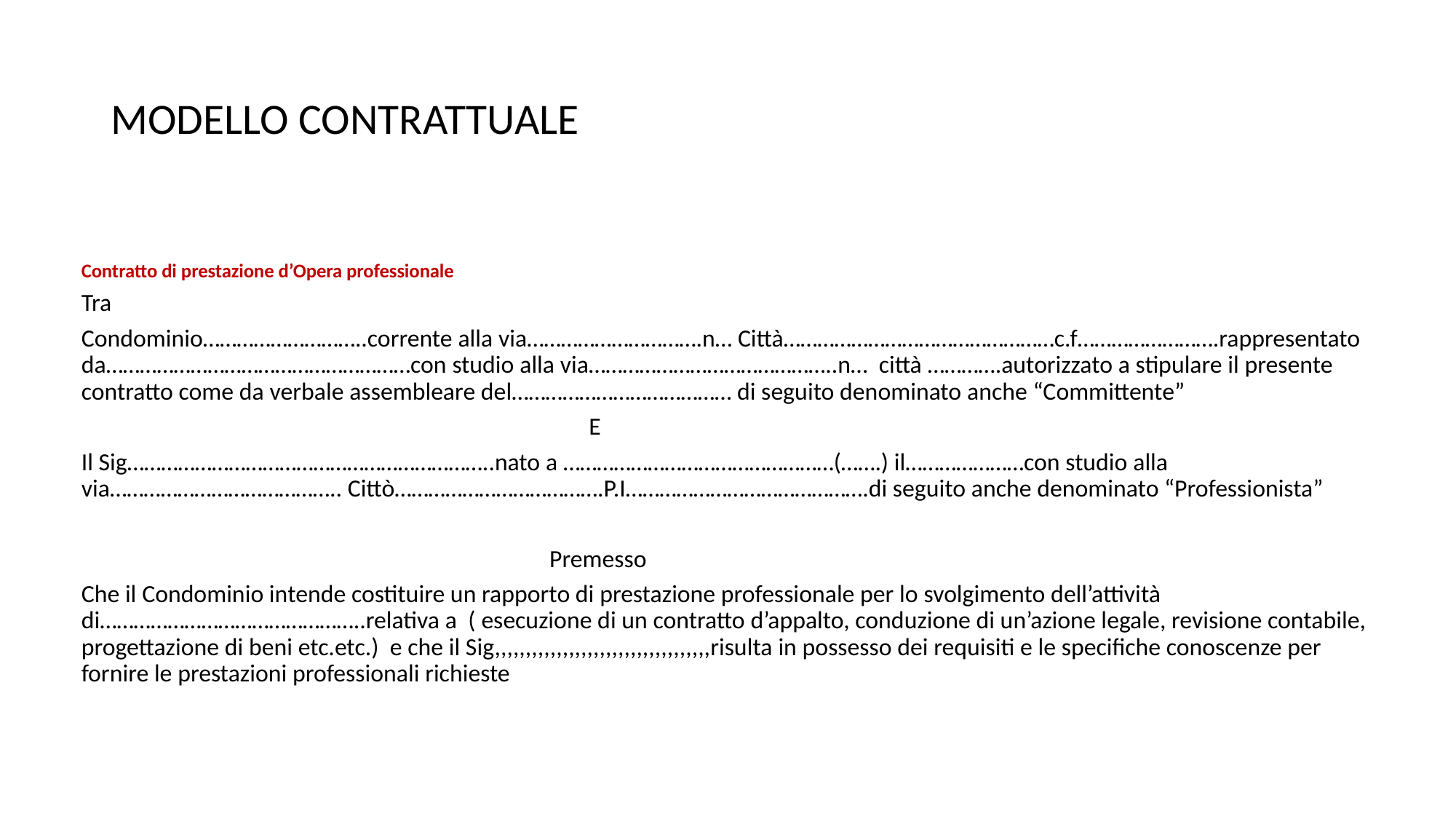

# MODELLO CONTRATTUALE
Contratto di prestazione d’Opera professionale
Tra
Condominio………………………..corrente alla via………………………….n… Città…………………………………………c.f…………………….rappresentato da………………………………………………con studio alla via……………………………………..n…  città ………….autorizzato a stipulare il presente contratto come da verbale assembleare del………………………………… di seguito denominato anche “Committente”
                                                                                          E
Il Sig………………………………………………………..nato a …………………………………………(…….) il…………………con studio alla via………………………………….. Cittò……………………………….P.I…………………………………….di seguito anche denominato “Professionista”

                                                                                   Premesso
Che il Condominio intende costituire un rapporto di prestazione professionale per lo svolgimento dell’attività di………………………………………..relativa a  ( esecuzione di un contratto d’appalto, conduzione di un’azione legale, revisione contabile, progettazione di beni etc.etc.)  e che il Sig,,,,,,,,,,,,,,,,,,,,,,,,,,,,,,,,,,,risulta in possesso dei requisiti e le specifiche conoscenze per fornire le prestazioni professionali richieste